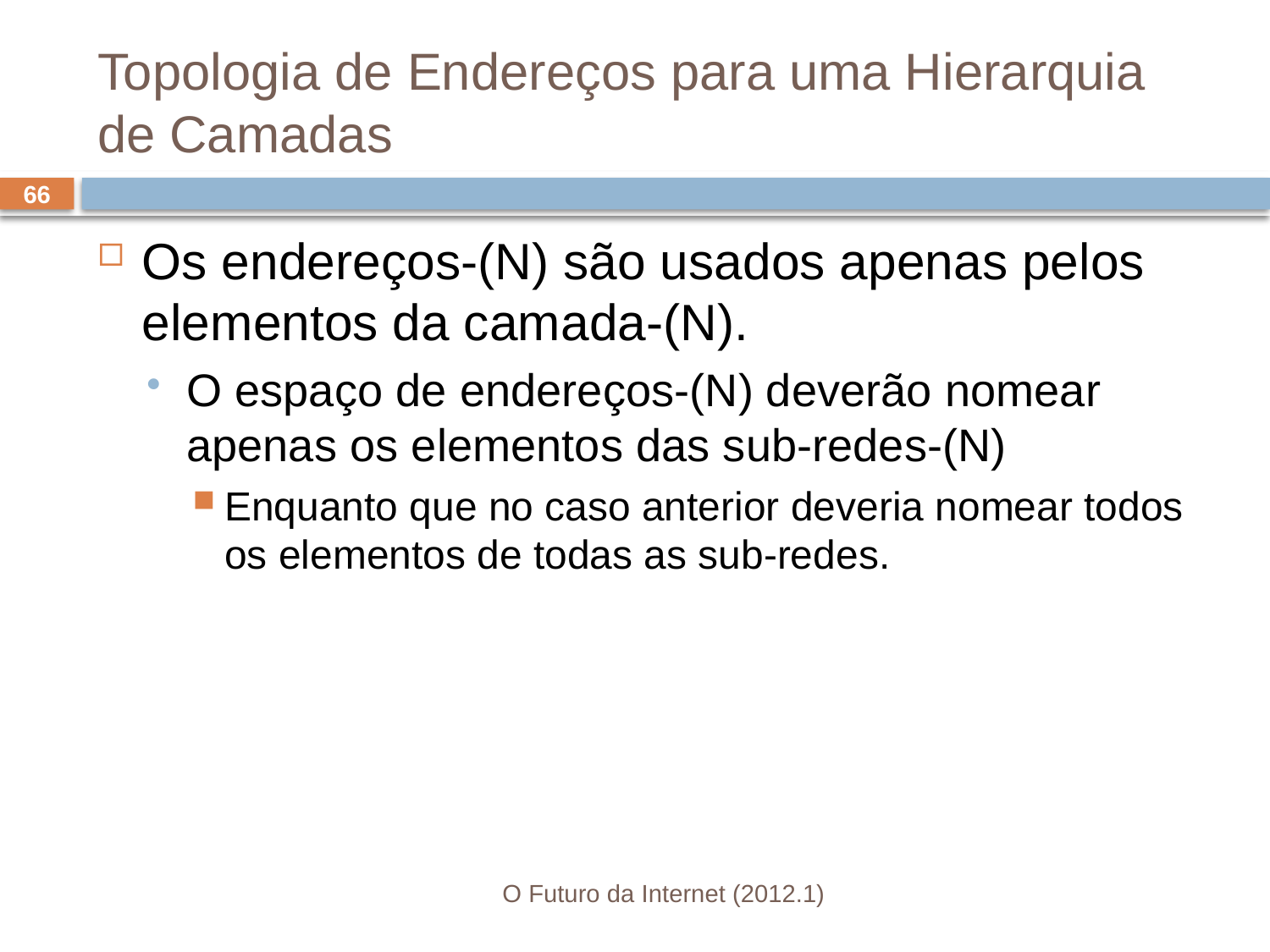

# Topologia de Endereços para uma Hierarquia de Camadas
66
Os endereços-(N) são usados apenas pelos elementos da camada-(N).
O espaço de endereços-(N) deverão nomear apenas os elementos das sub-redes-(N)
Enquanto que no caso anterior deveria nomear todos os elementos de todas as sub-redes.
O Futuro da Internet (2012.1)